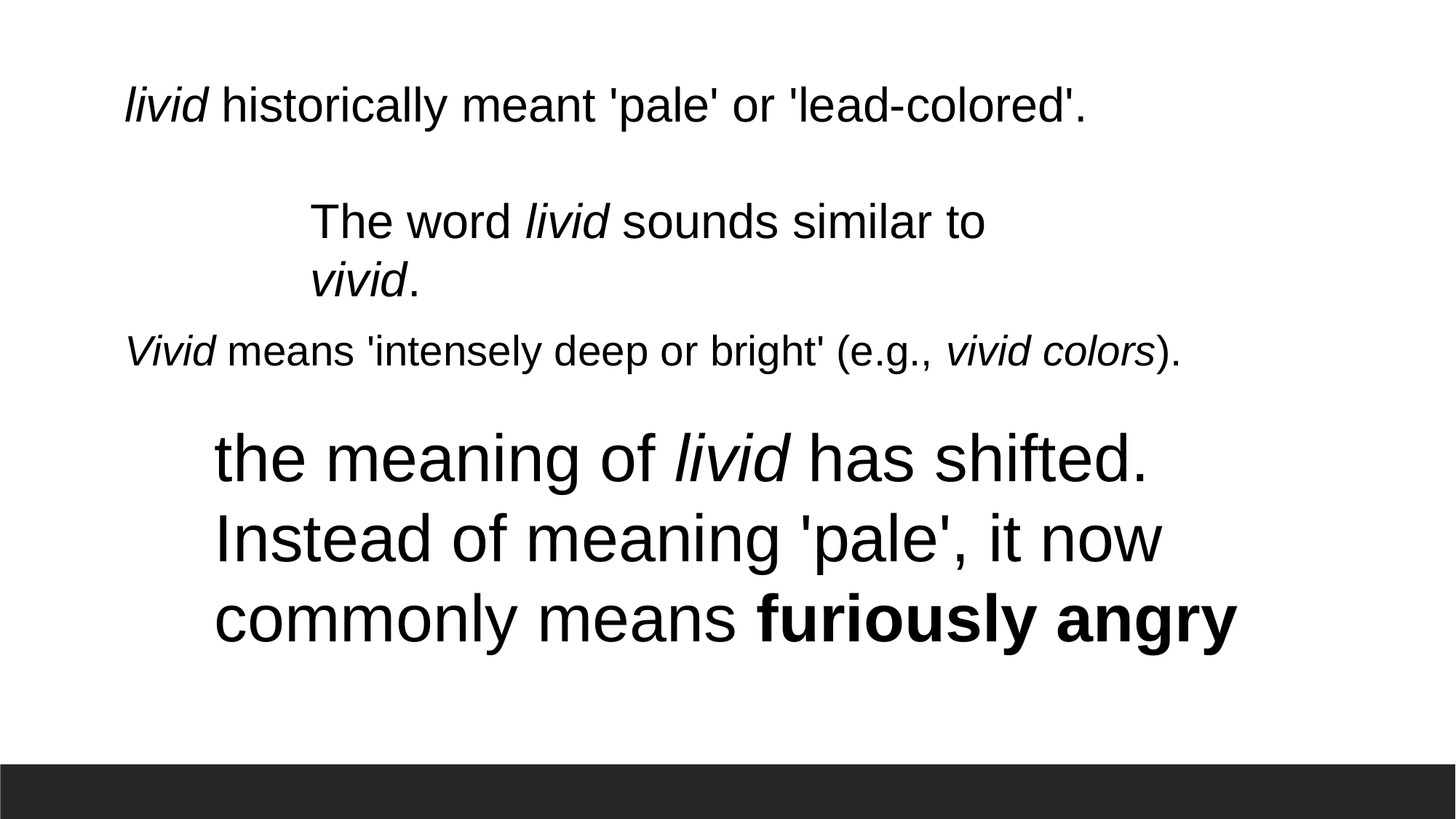

livid historically meant 'pale' or 'lead-colored'.
The word livid sounds similar to vivid.
Vivid means 'intensely deep or bright' (e.g., vivid colors).
the meaning of livid has shifted. Instead of meaning 'pale', it now commonly means furiously angry